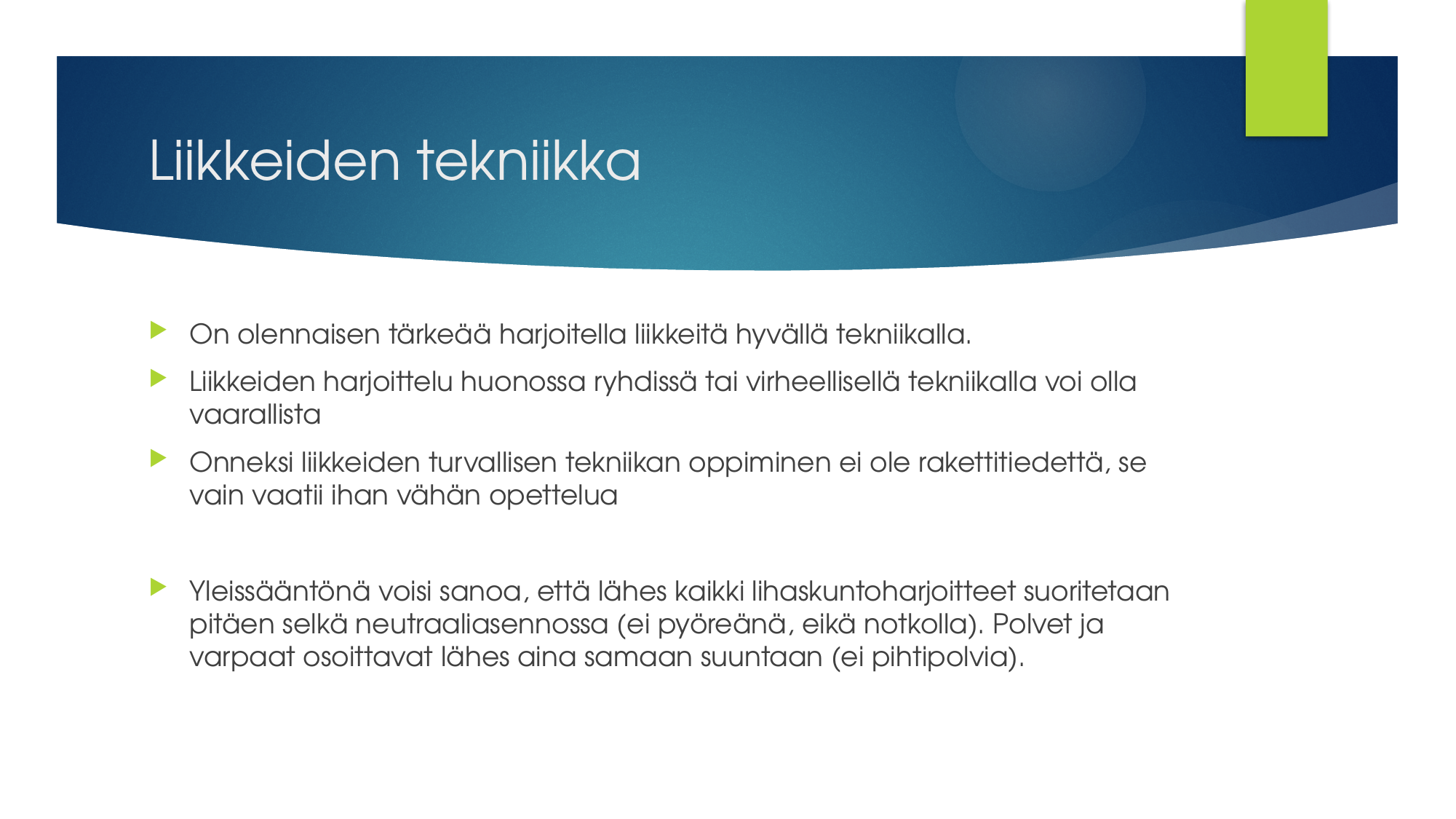

# Liikkeiden tekniikka
On olennaisen tärkeää harjoitella liikkeitä hyvällä tekniikalla.
Liikkeiden harjoittelu huonossa ryhdissä tai virheellisellä tekniikalla voi olla vaarallista
Onneksi liikkeiden turvallisen tekniikan oppiminen ei ole rakettitiedettä, se vain vaatii ihan vähän opettelua

Yleissääntönä voisi sanoa, että lähes kaikki lihaskuntoharjoitteet suoritetaan pitäen selkä neutraaliasennossa (ei pyöreänä, eikä notkolla). Polvet ja varpaat osoittavat lähes aina samaan suuntaan (ei pihtipolvia).